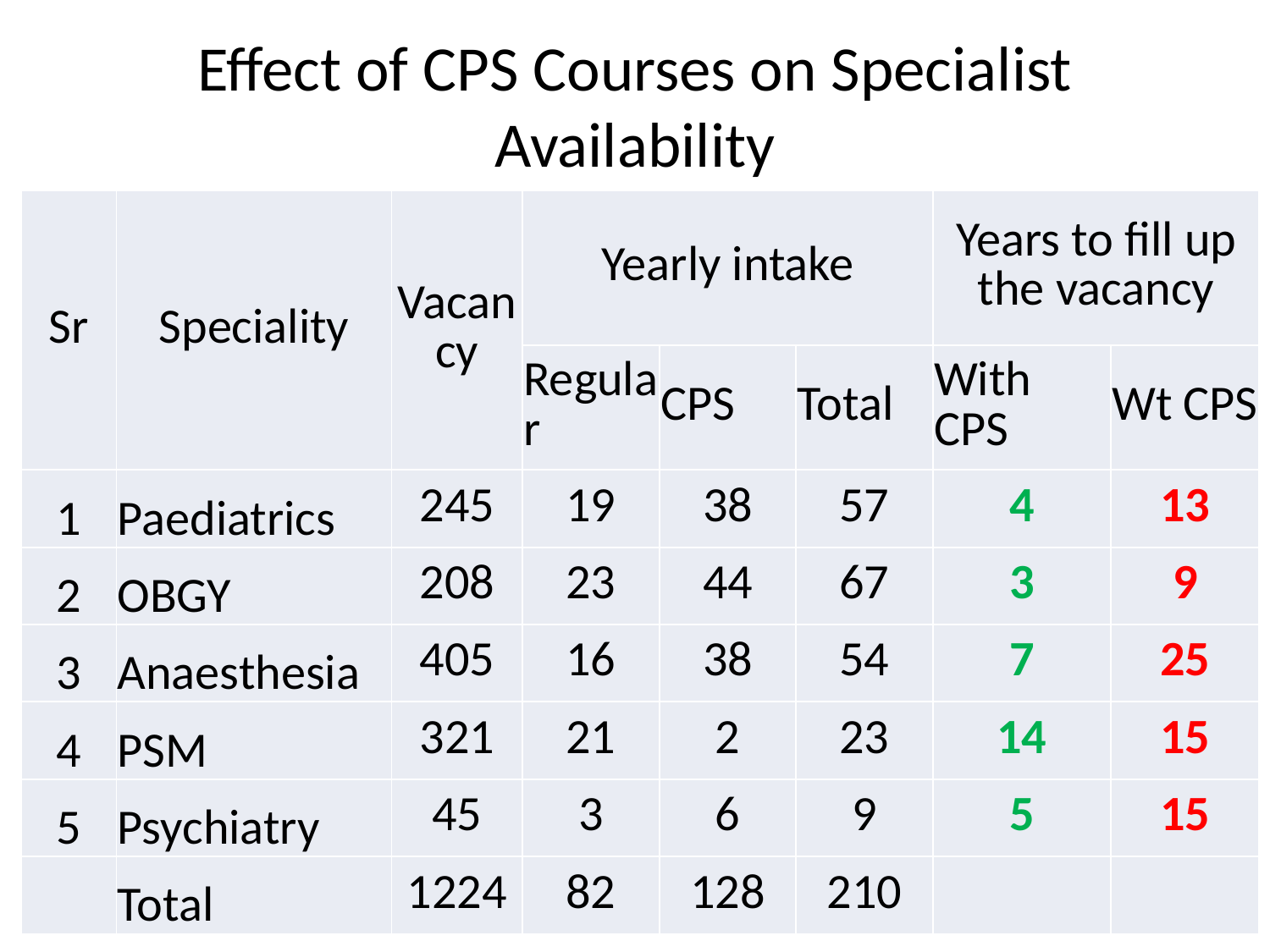

# Effect of CPS Courses on Specialist Availability
| Sr | Speciality | Vacancy | Yearly intake |  |  | Years to fill up the vacancy |  |
| --- | --- | --- | --- | --- | --- | --- | --- |
|  |  |  | Regular | CPS | Total | With CPS | Wt CPS |
| 1 | Paediatrics | 245 | 19 | 38 | 57 | 4 | 13 |
| 2 | OBGY | 208 | 23 | 44 | 67 | 3 | 9 |
| 3 | Anaesthesia | 405 | 16 | 38 | 54 | 7 | 25 |
| 4 | PSM | 321 | 21 | 2 | 23 | 14 | 15 |
| 5 | Psychiatry | 45 | 3 | 6 | 9 | 5 | 15 |
|  | Total | 1224 | 82 | 128 | 210 |  |  |